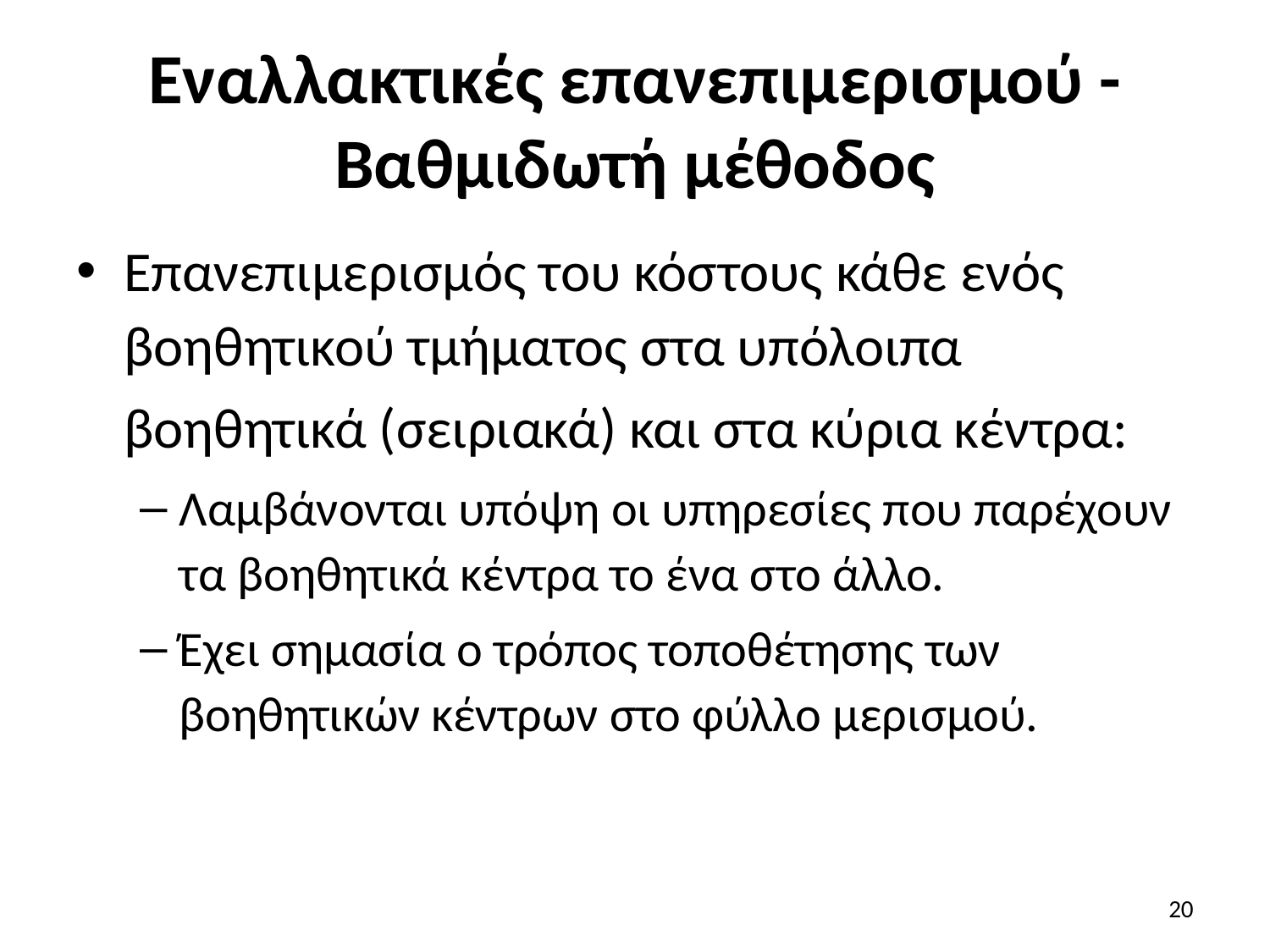

# Εναλλακτικές επανεπιμερισμού -Βαθμιδωτή μέθοδος
Επανεπιμερισμός του κόστους κάθε ενός βοηθητικού τμήματος στα υπόλοιπα βοηθητικά (σειριακά) και στα κύρια κέντρα:
Λαμβάνονται υπόψη οι υπηρεσίες που παρέχουν τα βοηθητικά κέντρα το ένα στο άλλο.
Έχει σημασία ο τρόπος τοποθέτησης των βοηθητικών κέντρων στο φύλλο μερισμού.
20